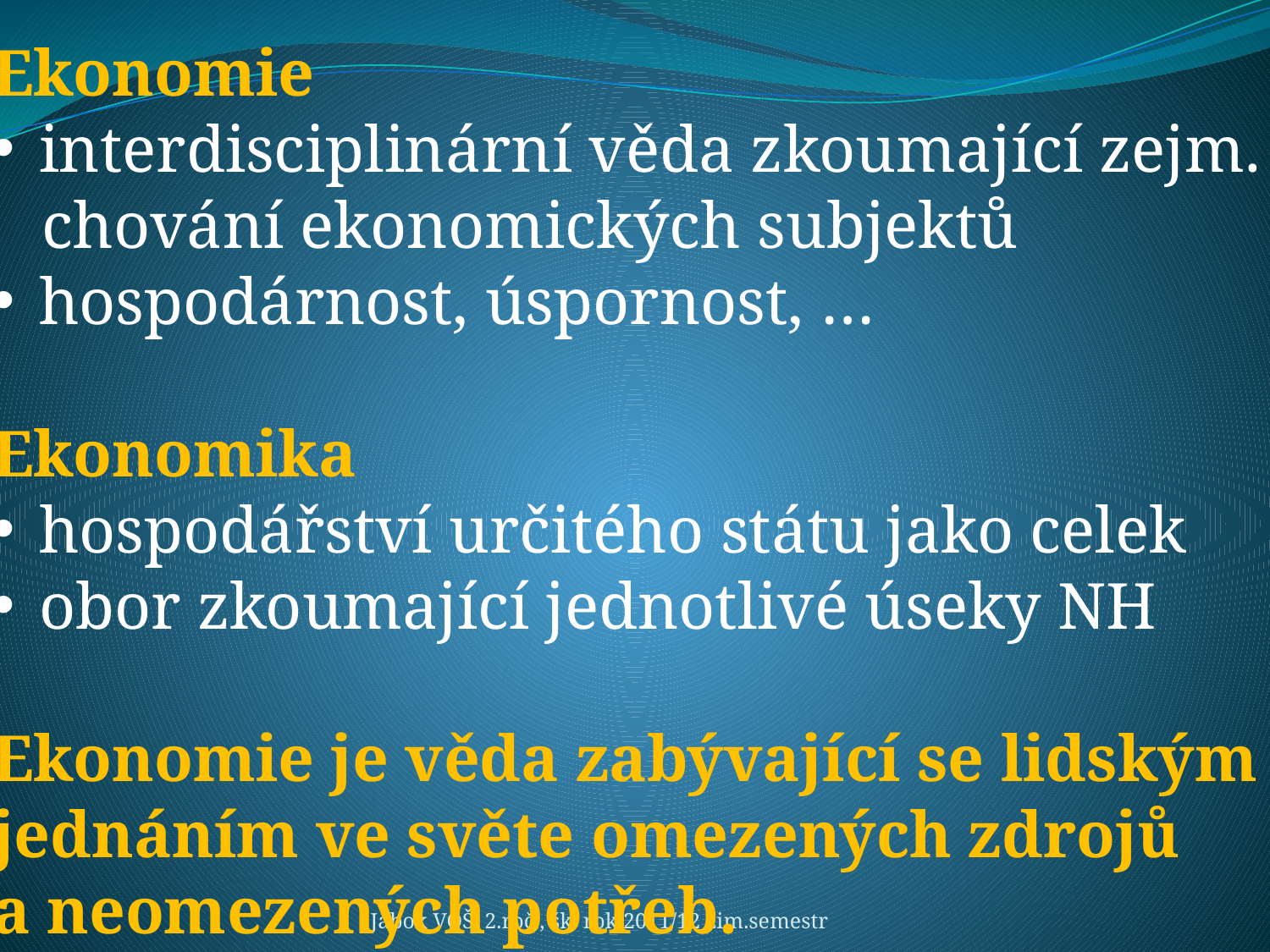

Ekonomie
 interdisciplinární věda zkoumající zejm.
   chování ekonomických subjektů
 hospodárnost, úspornost, …

Ekonomika
 hospodářství určitého státu jako celek
 obor zkoumající jednotlivé úseky NH

Ekonomie je věda zabývající se lidským
jednáním ve světe omezených zdrojů
a neomezených potřeb.
Jabok VOŠ, 2.roč., šk. rok 2011/12 zim.semestr